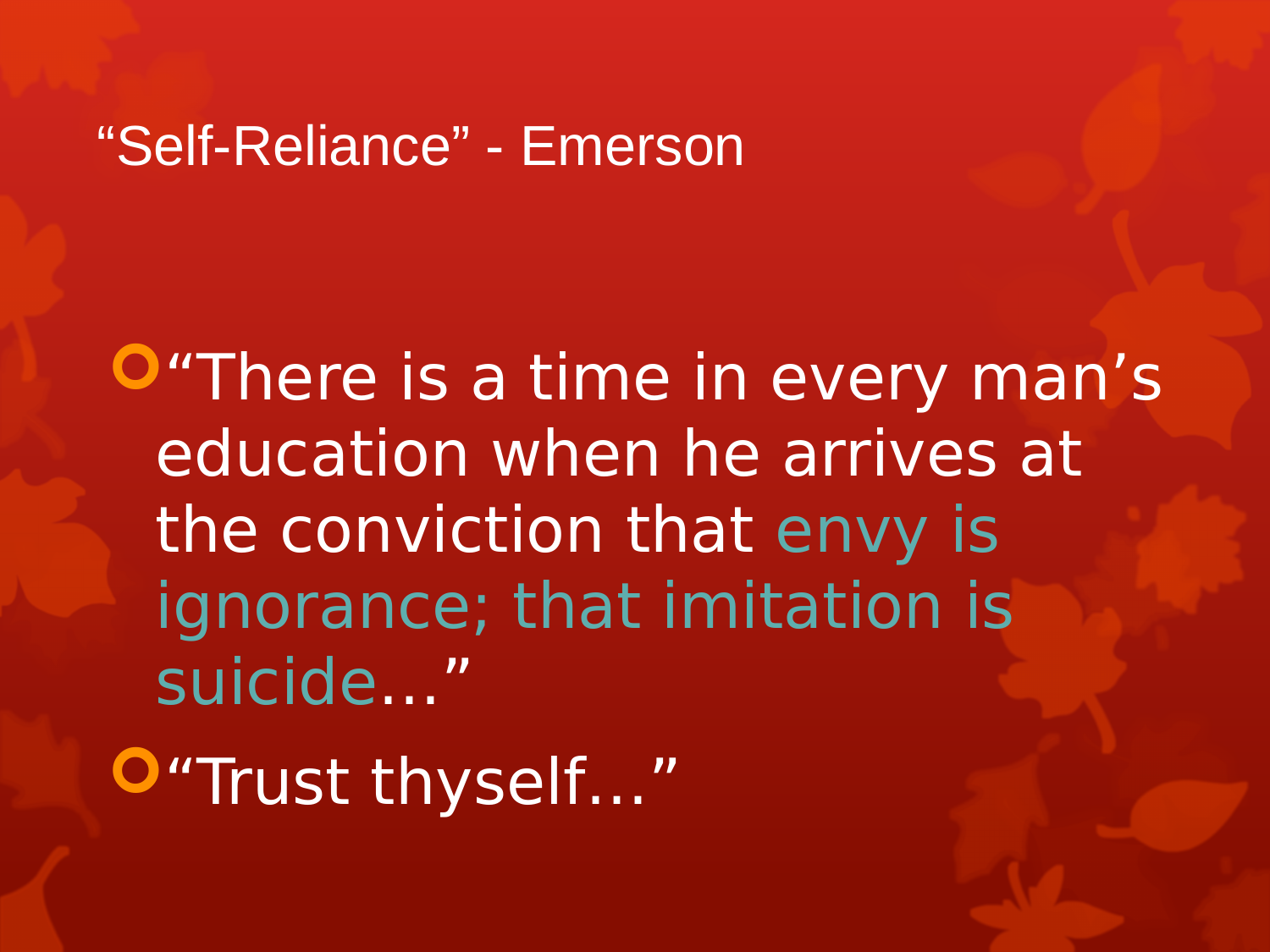

# “Self-Reliance” - Emerson
“There is a time in every man’s education when he arrives at the conviction that envy is ignorance; that imitation is suicide…”
“Trust thyself…”